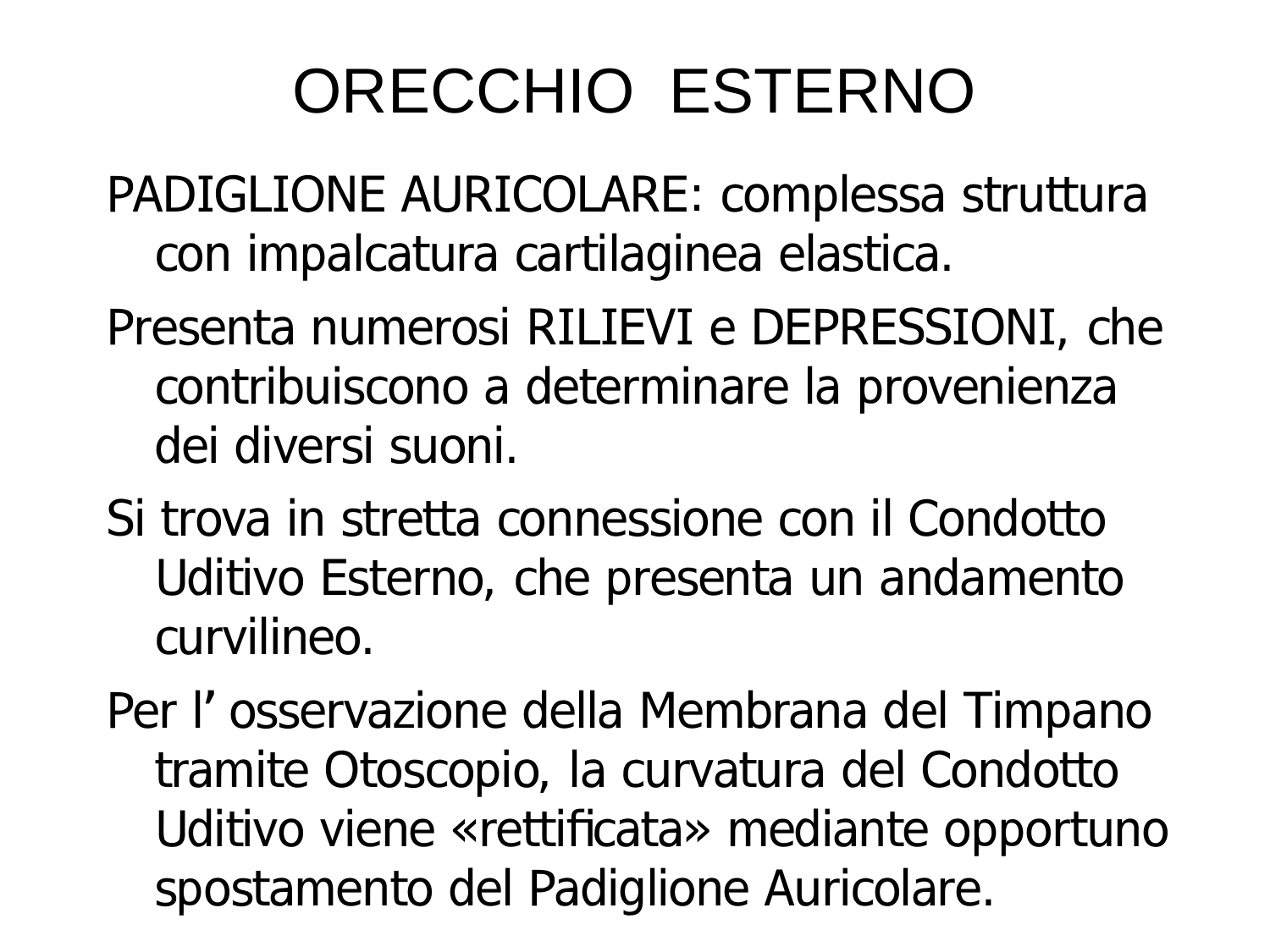

# ORECCHIO  ESTERNO
PADIGLIONE AURICOLARE: complessa struttura con impalcatura cartilaginea elastica.
Presenta numerosi RILIEVI e DEPRESSIONI, che contribuiscono a determinare la provenienza dei diversi suoni.
Si trova in stretta connessione con il Condotto Uditivo Esterno, che presenta un andamento curvilineo.
Per l’ osservazione della Membrana del Timpano tramite Otoscopio, la curvatura del Condotto Uditivo viene «rettificata» mediante opportuno spostamento del Padiglione Auricolare.